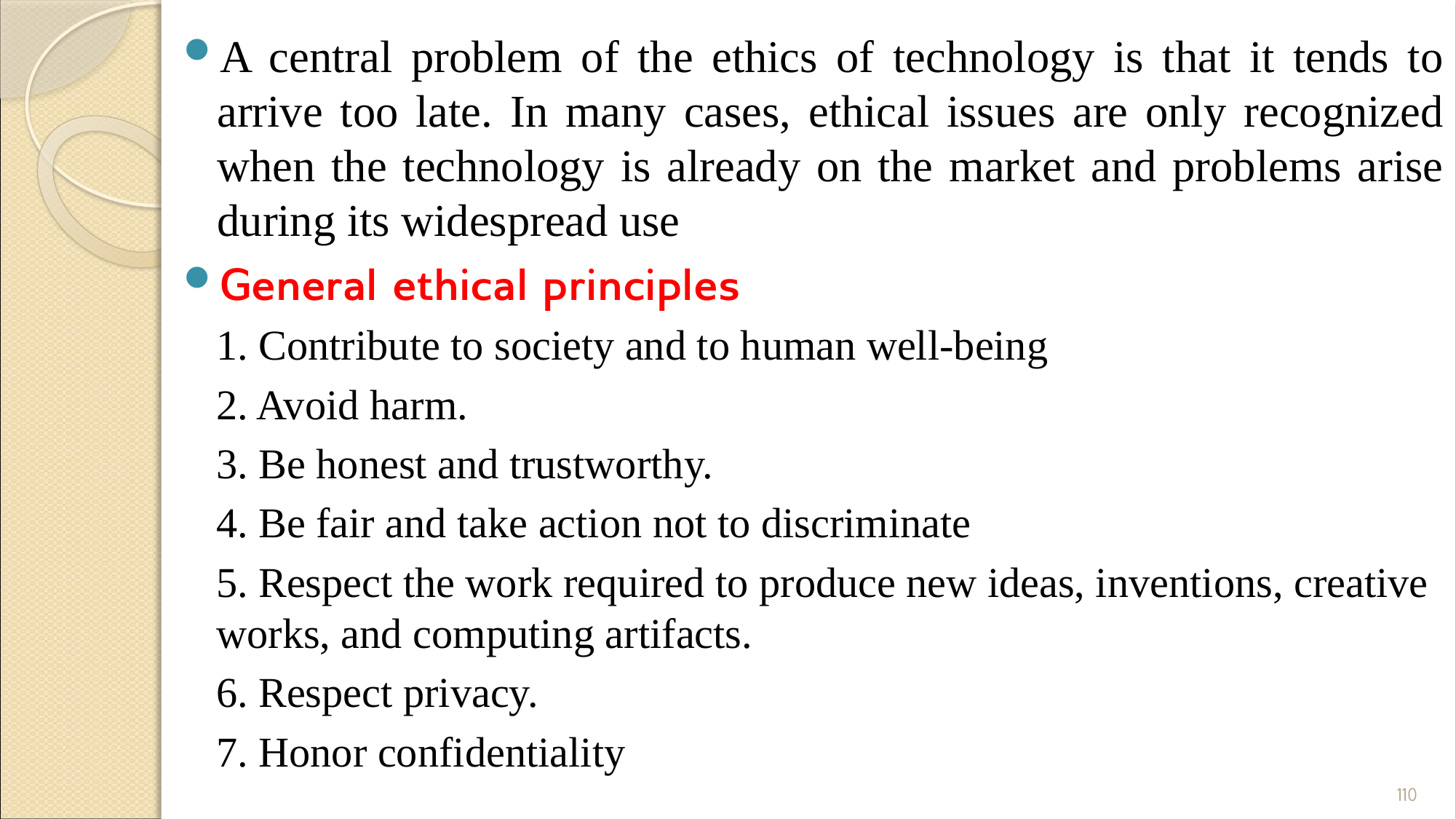

A central problem of the ethics of technology is that it tends to arrive too late. In many cases, ethical issues are only recognized when the technology is already on the market and problems arise during its widespread use
General ethical principles
1. Contribute to society and to human well-being
2. Avoid harm.
3. Be honest and trustworthy.
4. Be fair and take action not to discriminate
5. Respect the work required to produce new ideas, inventions, creative works, and computing artifacts.
6. Respect privacy.
7. Honor confidentiality

110